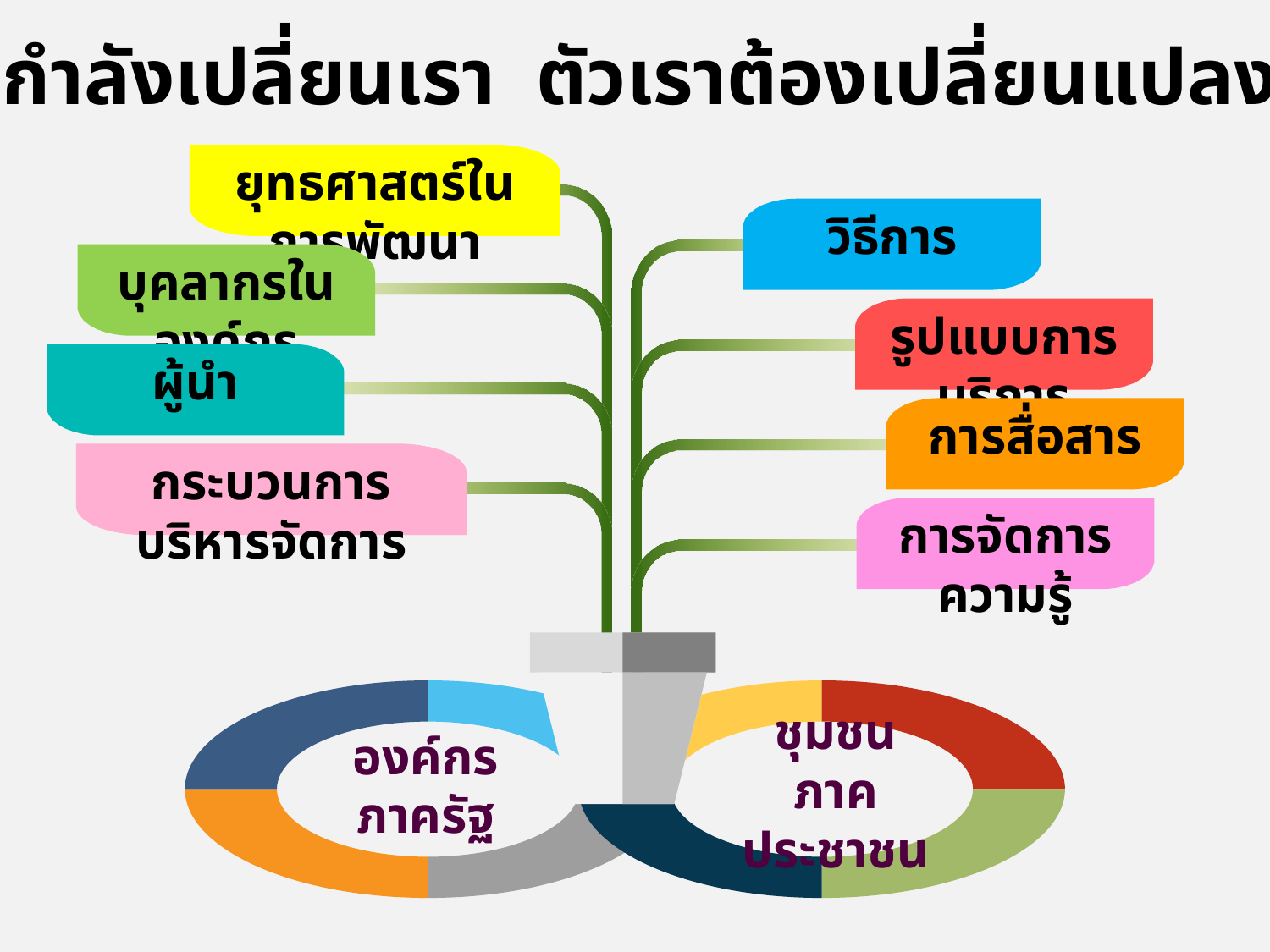

โลกกำลังเปลี่ยนเรา  ตัวเราต้องเปลี่ยนแปลง

ยุทธศาสตร์ในการพัฒนา

วิธีการ

บุคลากรในองค์กร
รูปแบบการบริการ

ผู้นำ
การสื่อสาร

กระบวนการบริหารจัดการ
การจัดการความรู้

องค์กรภาครัฐ
ชุมชน
ภาคประชาชน